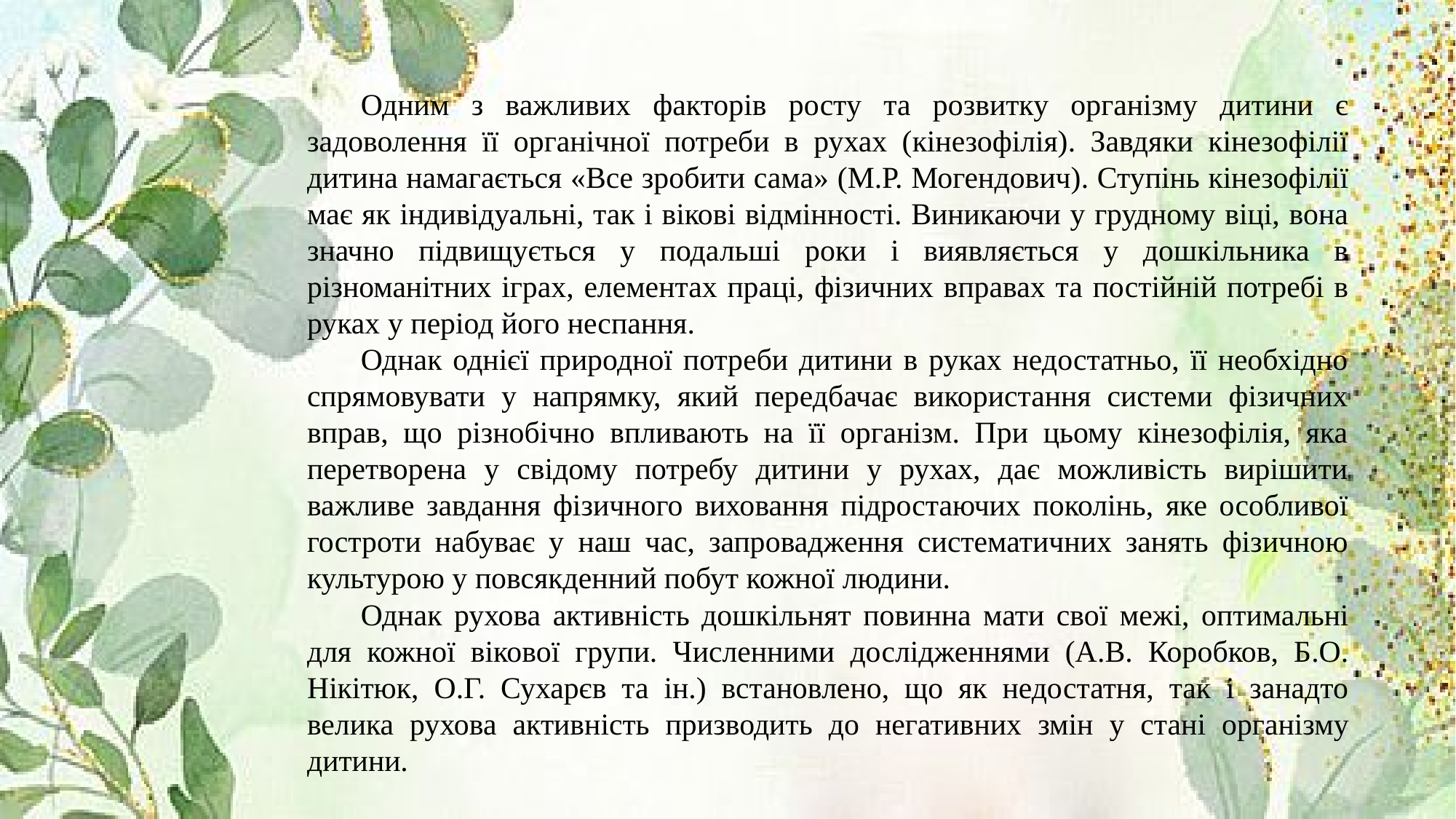

Одним з важливих факторів росту та розвитку організму дитини є задоволення її органічної потреби в рухах (кінезофілія). Завдяки кінезофілії дитина намагається «Все зробити сама» (М.Р. Могендович). Ступінь кінезофілії має як індивідуальні, так і вікові відмінності. Виникаючи у грудному віці, вона значно підвищується у подальші роки і виявляється у дошкільника в різноманітних іграх, елементах праці, фізичних вправах та постійній потребі в руках у період його неспання.
Однак однієї природної потреби дитини в руках недостатньо, її необхідно спрямовувати у напрямку, який передбачає використання системи фізичних вправ, що різнобічно впливають на її організм. При цьому кінезофілія, яка перетворена у свідому потребу дитини у рухах, дає можливість вирішити важливе завдання фізичного виховання підростаючих поколінь, яке особливої гостроти набуває у наш час, запровадження систематичних занять фізичною культурою у повсякденний побут кожної людини.
Однак рухова активність дошкільнят повинна мати свої межі, оптимальні для кожної вікової групи. Численними дослідженнями (А.В. Коробков, Б.О. Нікітюк, О.Г. Сухарєв та ін.) встановлено, що як недостатня, так і занадто велика рухова активність призводить до негативних змін у стані організму дитини.